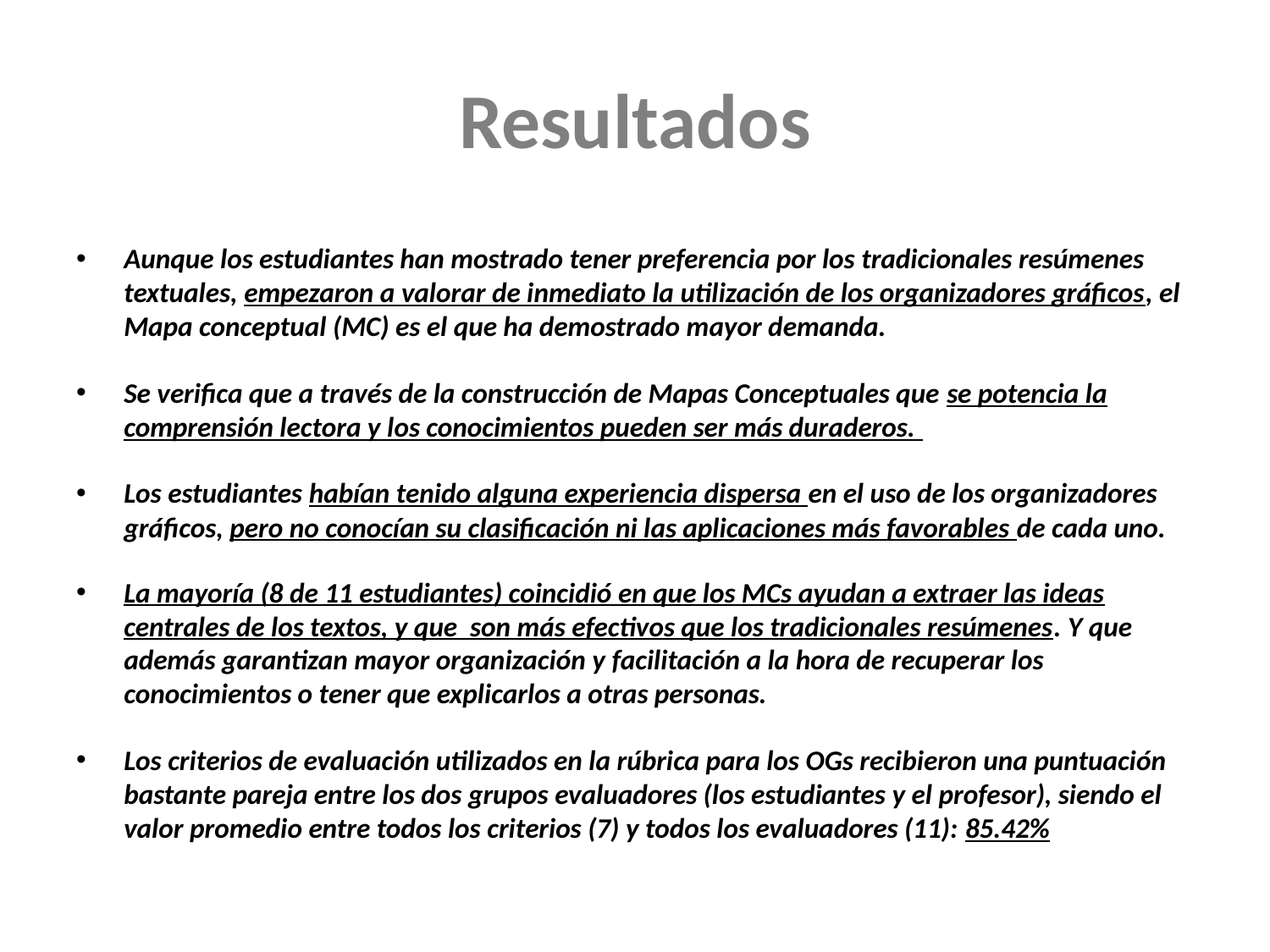

# Resultados
Aunque los estudiantes han mostrado tener preferencia por los tradicionales resúmenes textuales, empezaron a valorar de inmediato la utilización de los organizadores gráficos, el Mapa conceptual (MC) es el que ha demostrado mayor demanda.

Se verifica que a través de la construcción de Mapas Conceptuales que se potencia la comprensión lectora y los conocimientos pueden ser más duraderos.

Los estudiantes habían tenido alguna experiencia dispersa en el uso de los organizadores gráficos, pero no conocían su clasificación ni las aplicaciones más favorables de cada uno.

La mayoría (8 de 11 estudiantes) coincidió en que los MCs ayudan a extraer las ideas centrales de los textos, y que  son más efectivos que los tradicionales resúmenes. Y que además garantizan mayor organización y facilitación a la hora de recuperar los conocimientos o tener que explicarlos a otras personas.

Los criterios de evaluación utilizados en la rúbrica para los OGs recibieron una puntuación bastante pareja entre los dos grupos evaluadores (los estudiantes y el profesor), siendo el valor promedio entre todos los criterios (7) y todos los evaluadores (11): 85.42%